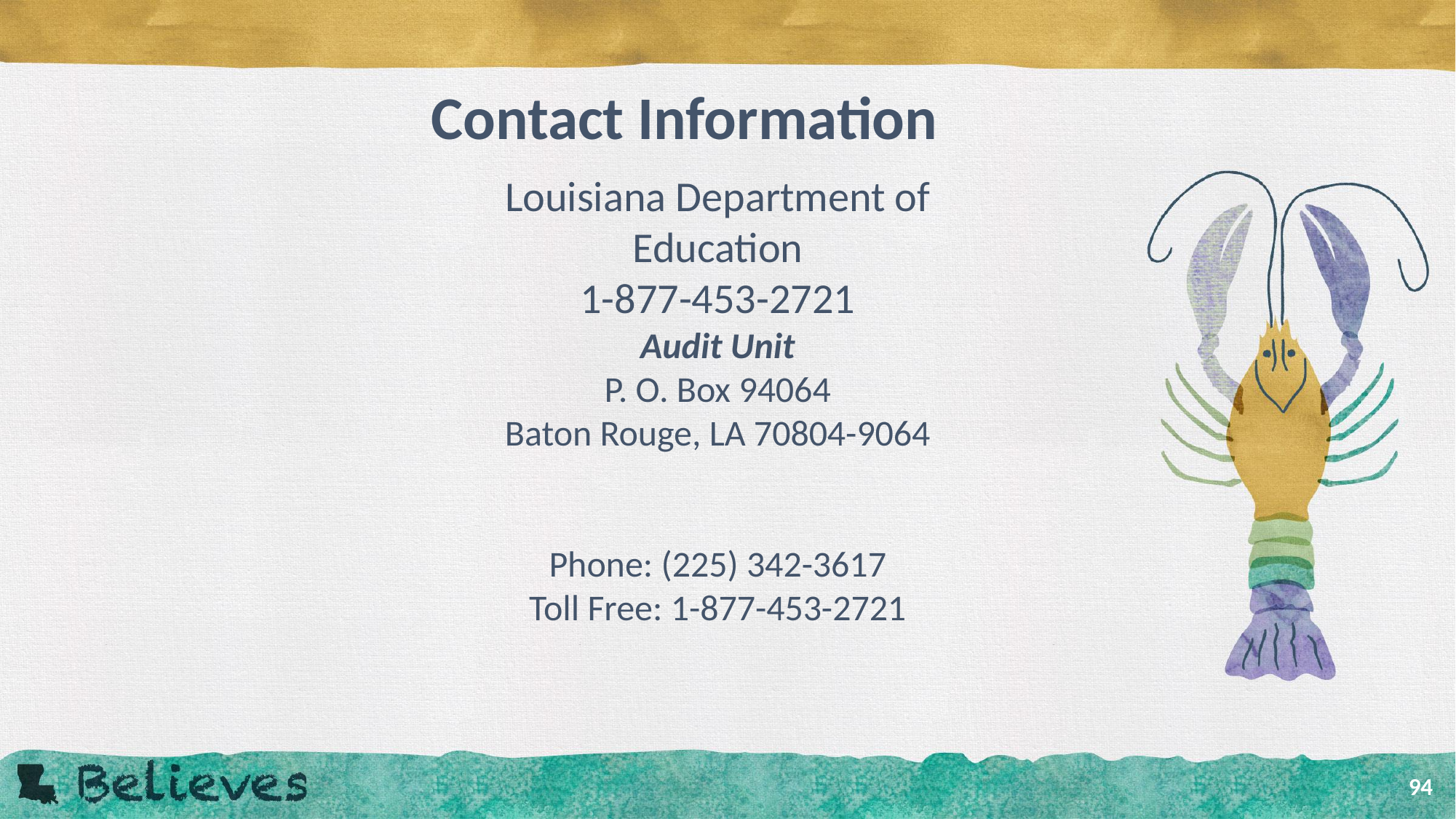

# Contact Information
Louisiana Department of Education
1-877-453-2721
Audit Unit
P. O. Box 94064
Baton Rouge, LA 70804-9064

Phone: (225) 342-3617
Toll Free: 1-877-453-2721